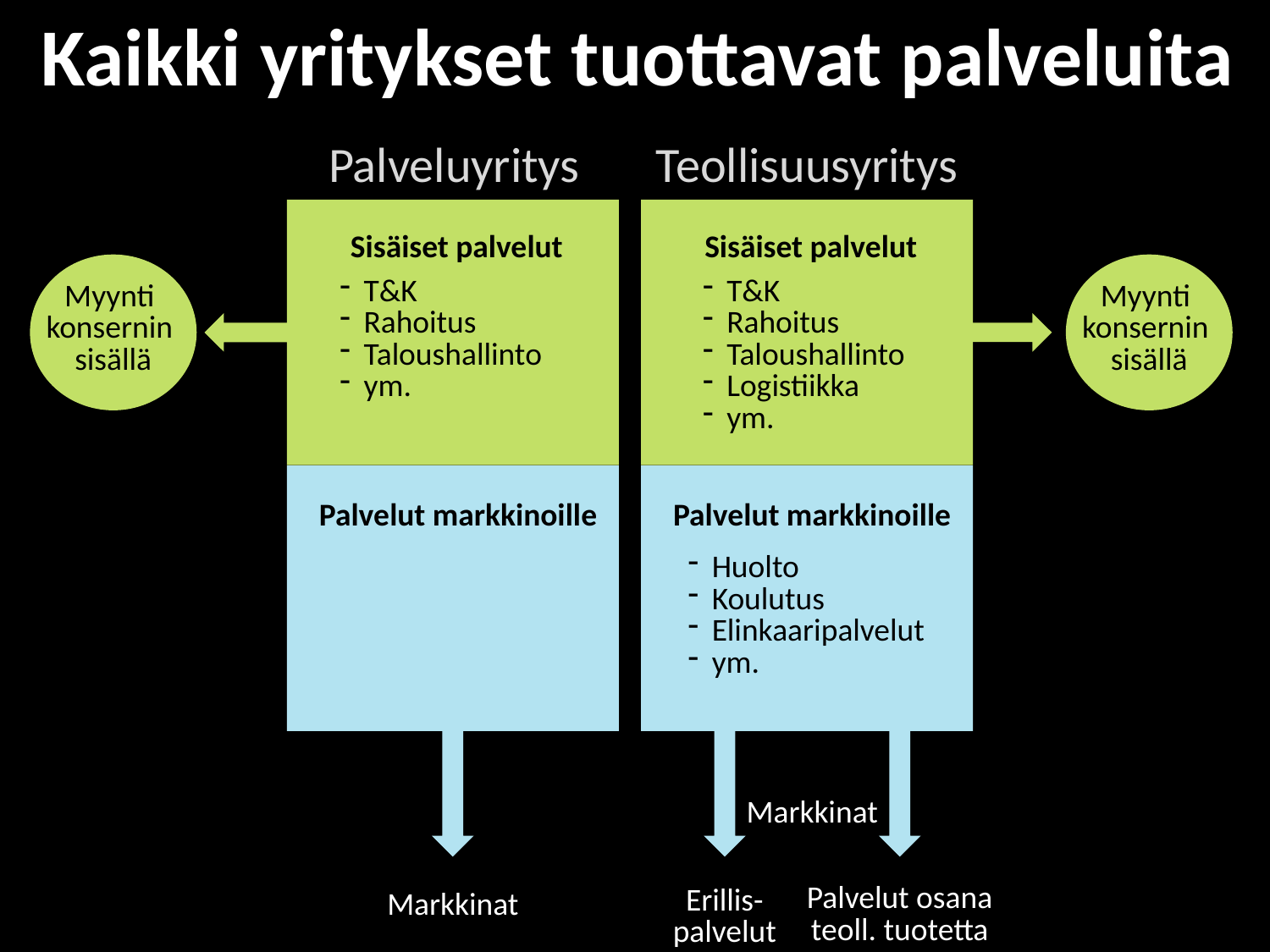

Kaikki yritykset tuottavat palveluita
Palveluyritys
Teollisuusyritys palveluiden tuottajana
Palveluyritys
Teollisuusyritys

Sisäiset palvelut
Sisäiset palvelut

T&K
Rahoitus
Taloushallinto
ym.
T&K
Rahoitus
Taloushallinto
Logistiikka
ym.
Myynti
konsernin
sisällä
Myynti
konsernin
sisällä

Palvelut markkinoille
Palvelut markkinoille
Huolto
Koulutus
Elinkaaripalvelut
ym.

Markkinat
Markkinat
Palvelut osana teoll. tuotetta
Erillis-
palvelut